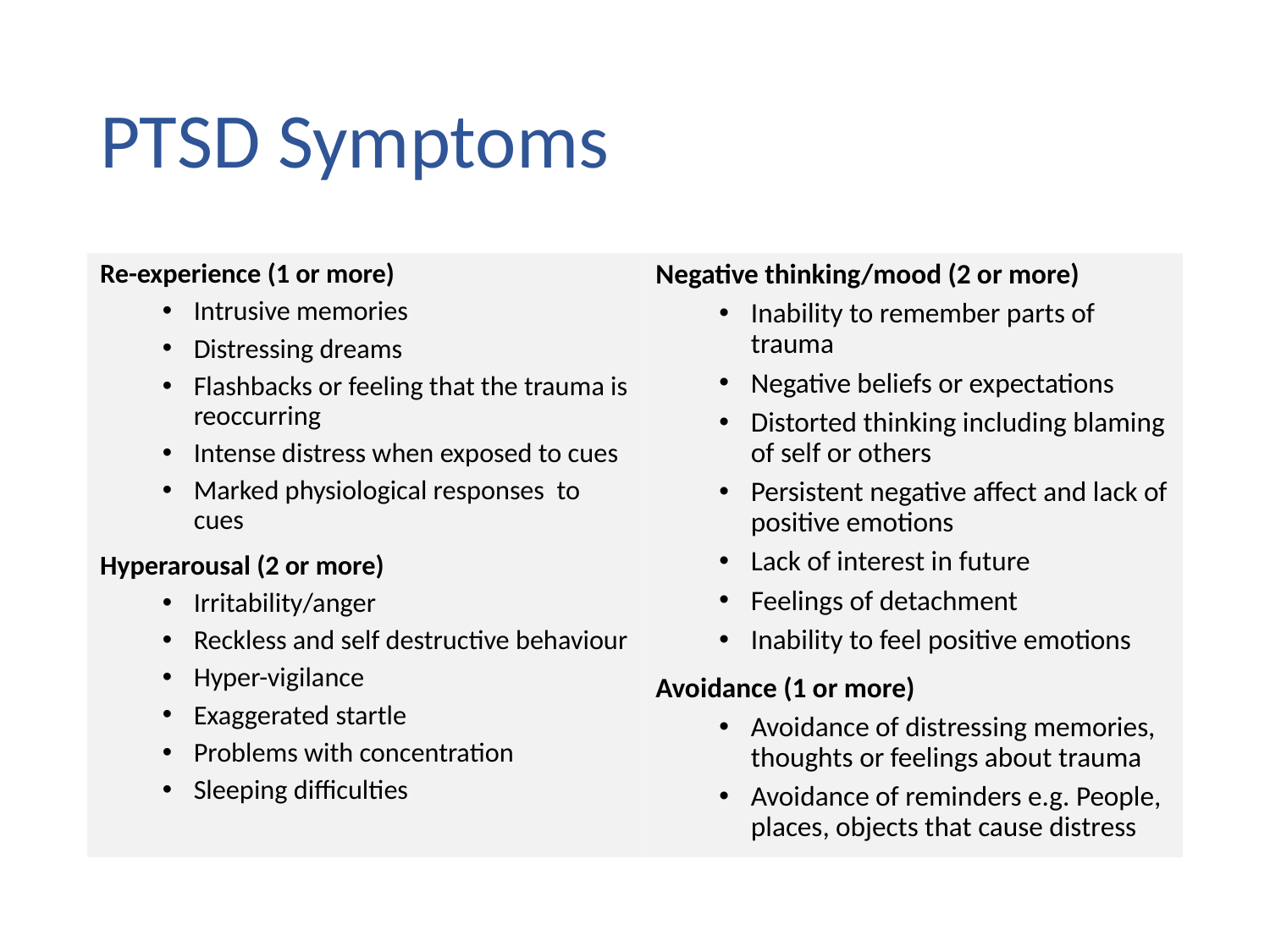

# PTSD Symptoms
Re-experience (1 or more)
Intrusive memories
Distressing dreams
Flashbacks or feeling that the trauma is reoccurring
Intense distress when exposed to cues
Marked physiological responses  to cues
Hyperarousal (2 or more)
Irritability/anger
Reckless and self destructive behaviour
Hyper-vigilance
Exaggerated startle
Problems with concentration
Sleeping difficulties

Negative thinking/mood (2 or more)
Inability to remember parts of trauma
Negative beliefs or expectations
Distorted thinking including blaming of self or others
Persistent negative affect and lack of positive emotions
Lack of interest in future
Feelings of detachment
Inability to feel positive emotions
Avoidance (1 or more)
Avoidance of distressing memories, thoughts or feelings about trauma
Avoidance of reminders e.g. People, places, objects that cause distress